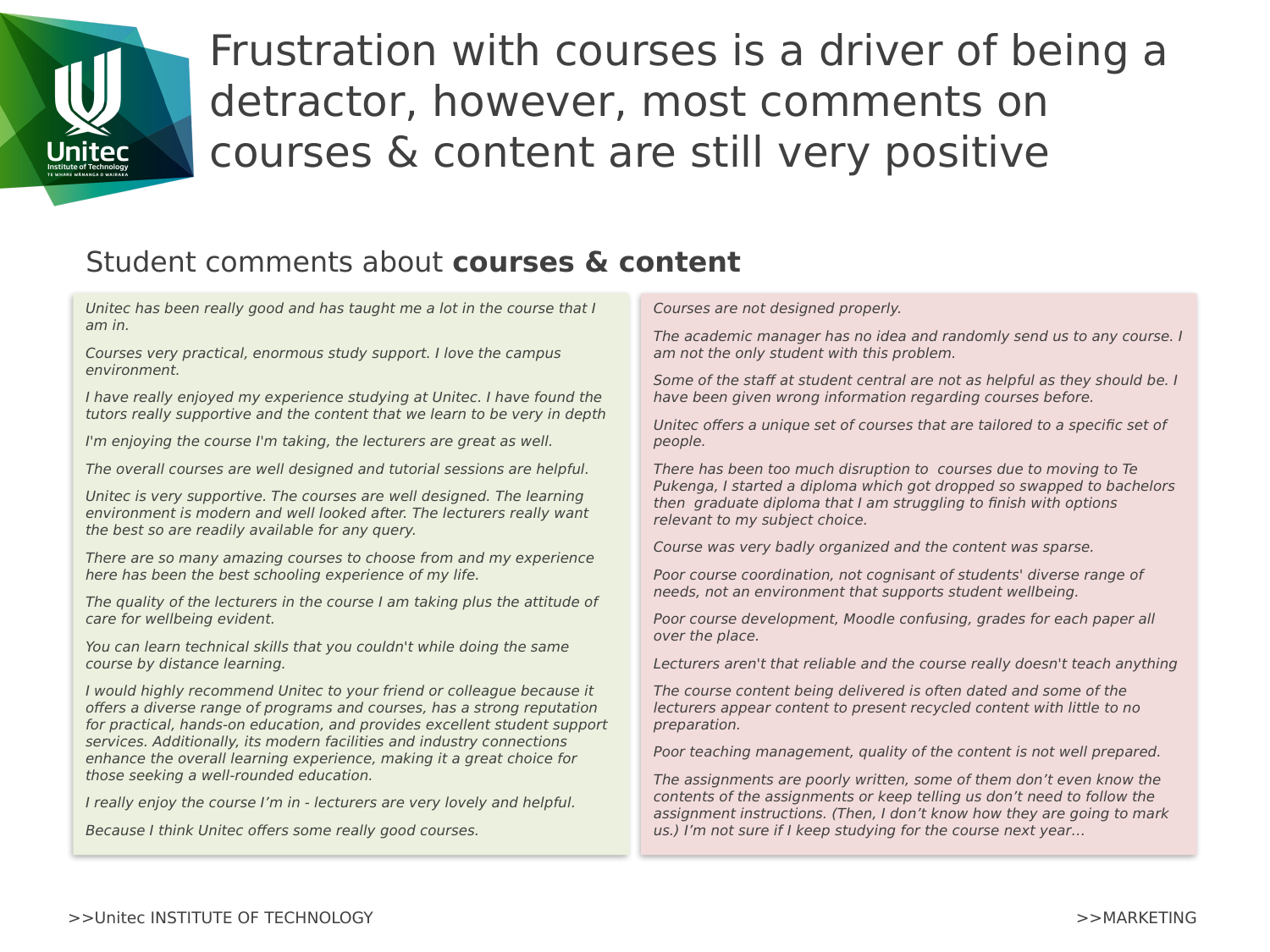

# Frustration with courses is a driver of being a detractor, however, most comments on courses & content are still very positive
Student comments about courses & content

Unitec has been really good and has taught me a lot in the course that I am in.
Courses very practical, enormous study support. I love the campus environment.
I have really enjoyed my experience studying at Unitec. I have found the tutors really supportive and the content that we learn to be very in depth
I'm enjoying the course I'm taking, the lecturers are great as well.
The overall courses are well designed and tutorial sessions are helpful.
Unitec is very supportive. The courses are well designed. The learning environment is modern and well looked after. The lecturers really want the best so are readily available for any query.
There are so many amazing courses to choose from and my experience here has been the best schooling experience of my life.
The quality of the lecturers in the course I am taking plus the attitude of care for wellbeing evident.
You can learn technical skills that you couldn't while doing the same course by distance learning.
I would highly recommend Unitec to your friend or colleague because it offers a diverse range of programs and courses, has a strong reputation for practical, hands-on education, and provides excellent student support services. Additionally, its modern facilities and industry connections enhance the overall learning experience, making it a great choice for those seeking a well-rounded education.
I really enjoy the course I’m in - lecturers are very lovely and helpful.
Because I think Unitec offers some really good courses.
Courses are not designed properly.
The academic manager has no idea and randomly send us to any course. I am not the only student with this problem.
Some of the staff at student central are not as helpful as they should be. I have been given wrong information regarding courses before.
Unitec offers a unique set of courses that are tailored to a specific set of people.
There has been too much disruption to  courses due to moving to Te Pukenga, I started a diploma which got dropped so swapped to bachelors  then  graduate diploma that I am struggling to finish with options  relevant to my subject choice.
Course was very badly organized and the content was sparse.
Poor course coordination, not cognisant of students' diverse range of needs, not an environment that supports student wellbeing.
Poor course development, Moodle confusing, grades for each paper all over the place.
Lecturers aren't that reliable and the course really doesn't teach anything
The course content being delivered is often dated and some of the lecturers appear content to present recycled content with little to no preparation.
Poor teaching management, quality of the content is not well prepared.
The assignments are poorly written, some of them don’t even know the contents of the assignments or keep telling us don’t need to follow the assignment instructions. (Then, I don’t know how they are going to mark us.) I’m not sure if I keep studying for the course next year…

>>MARKETING